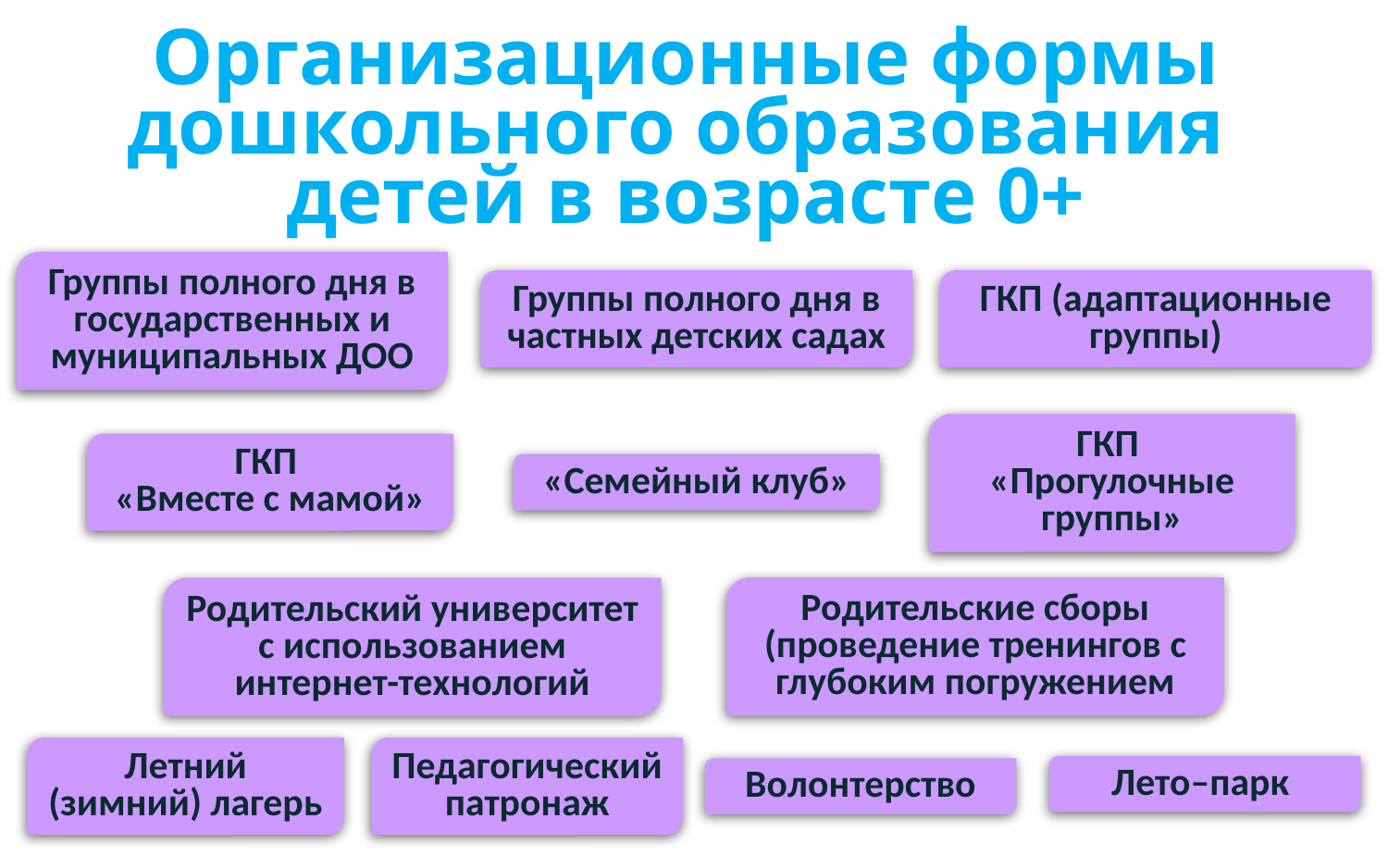

# Организационные формы дошкольного образования детей в возрасте 0+
Группы полного дня в частных детских садах
ГКП (адаптационные группы)
Группы полного дня в государственных и муниципальных ДОО
ГКП
«Вместе с мамой»
«Семейный клуб»
ГКП
«Прогулочные группы»
Родительские сборы (проведение тренингов с глубоким погружением
Родительский университет с использованием интернет-технологий
Лето–парк
Летний (зимний) лагерь
Педагогический патронаж
Волонтерство
16